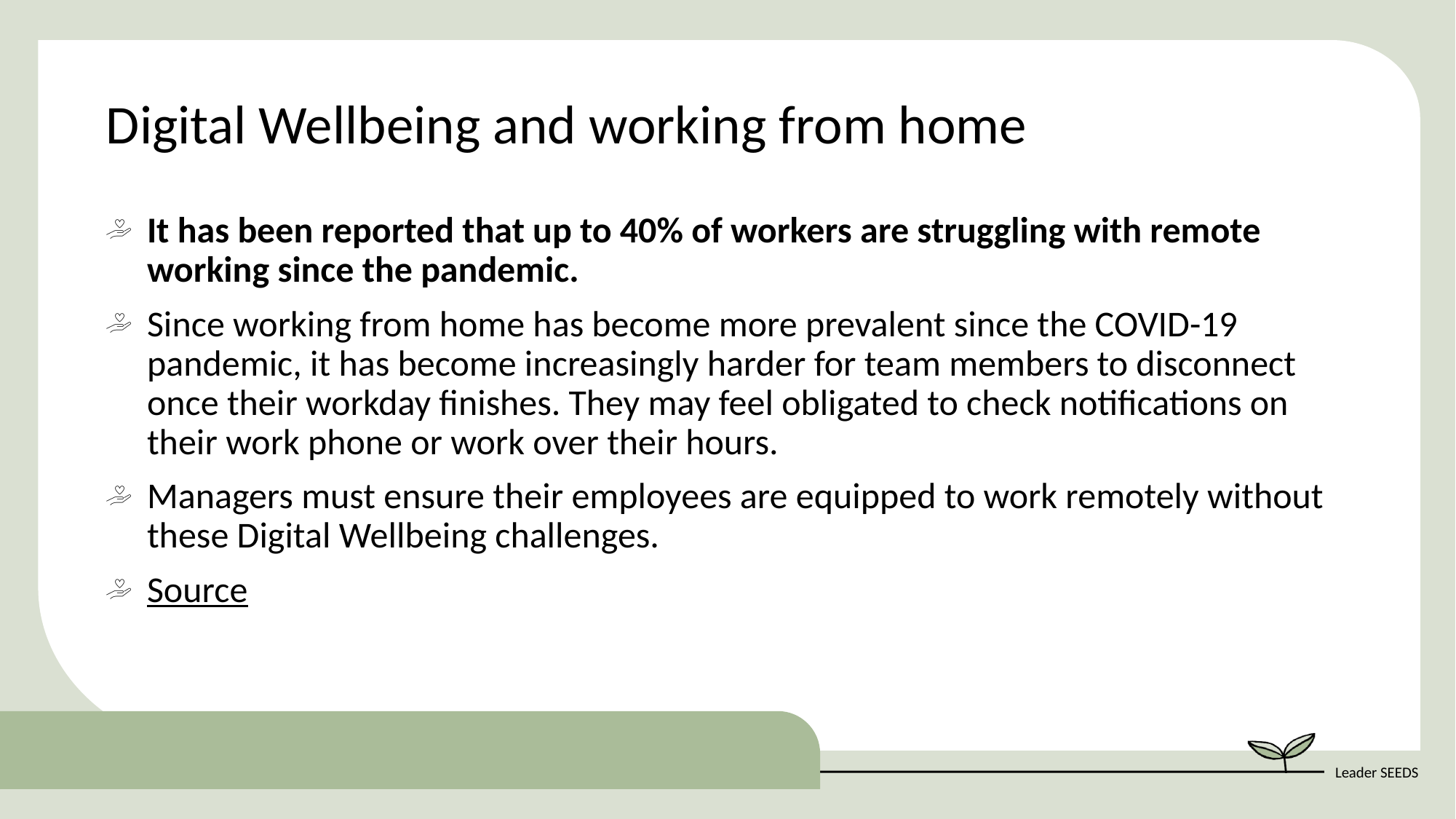

Digital Wellbeing and working from home

It has been reported that up to 40% of workers are struggling with remote working since the pandemic.
Since working from home has become more prevalent since the COVID-19 pandemic, it has become increasingly harder for team members to disconnect once their workday finishes. They may feel obligated to check notifications on their work phone or work over their hours.
Managers must ensure their employees are equipped to work remotely without these Digital Wellbeing challenges.
Source